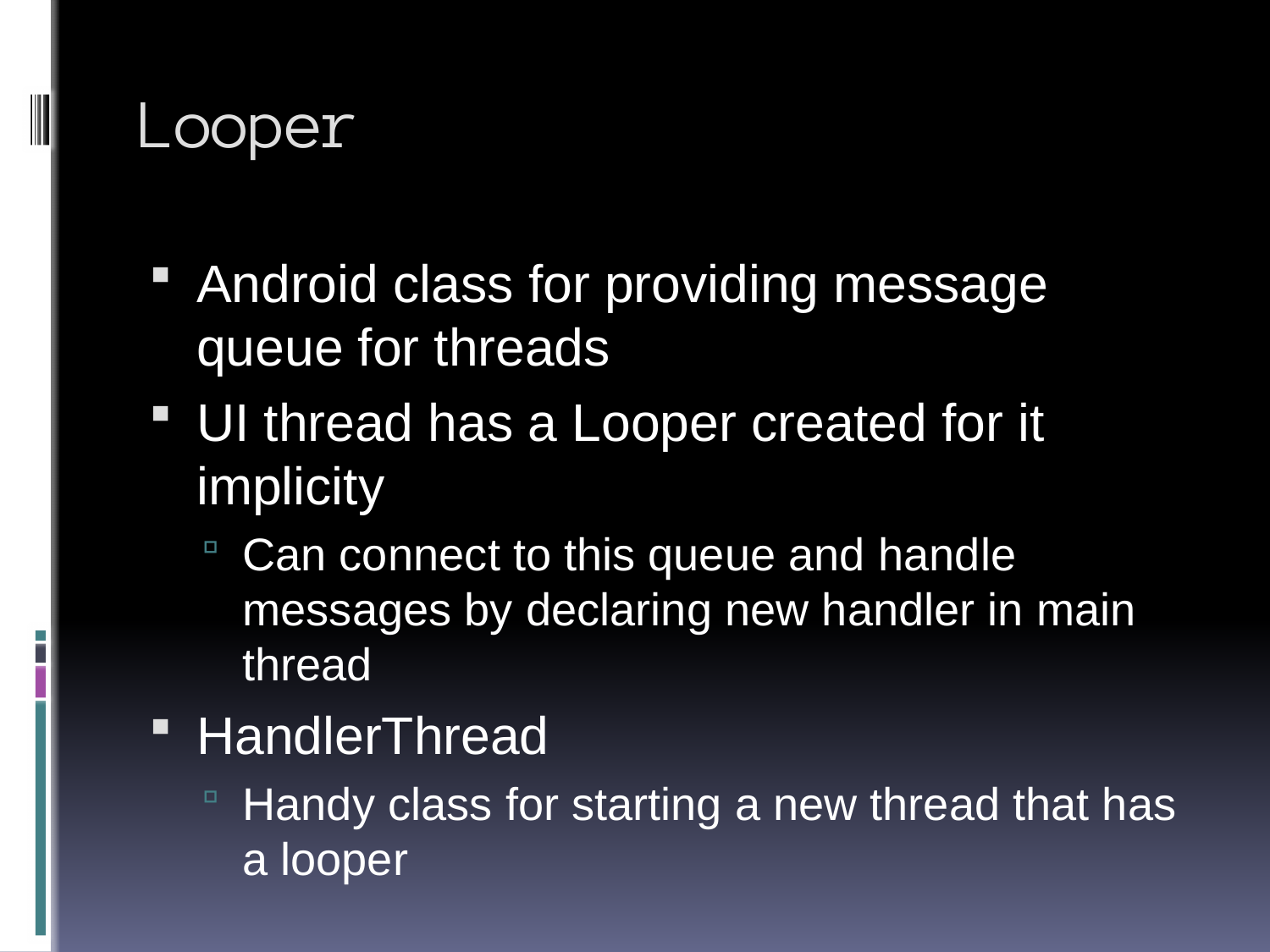

# Looper
Android class for providing message queue for threads
UI thread has a Looper created for it implicity
Can connect to this queue and handle messages by declaring new handler in main thread
HandlerThread
Handy class for starting a new thread that has a looper